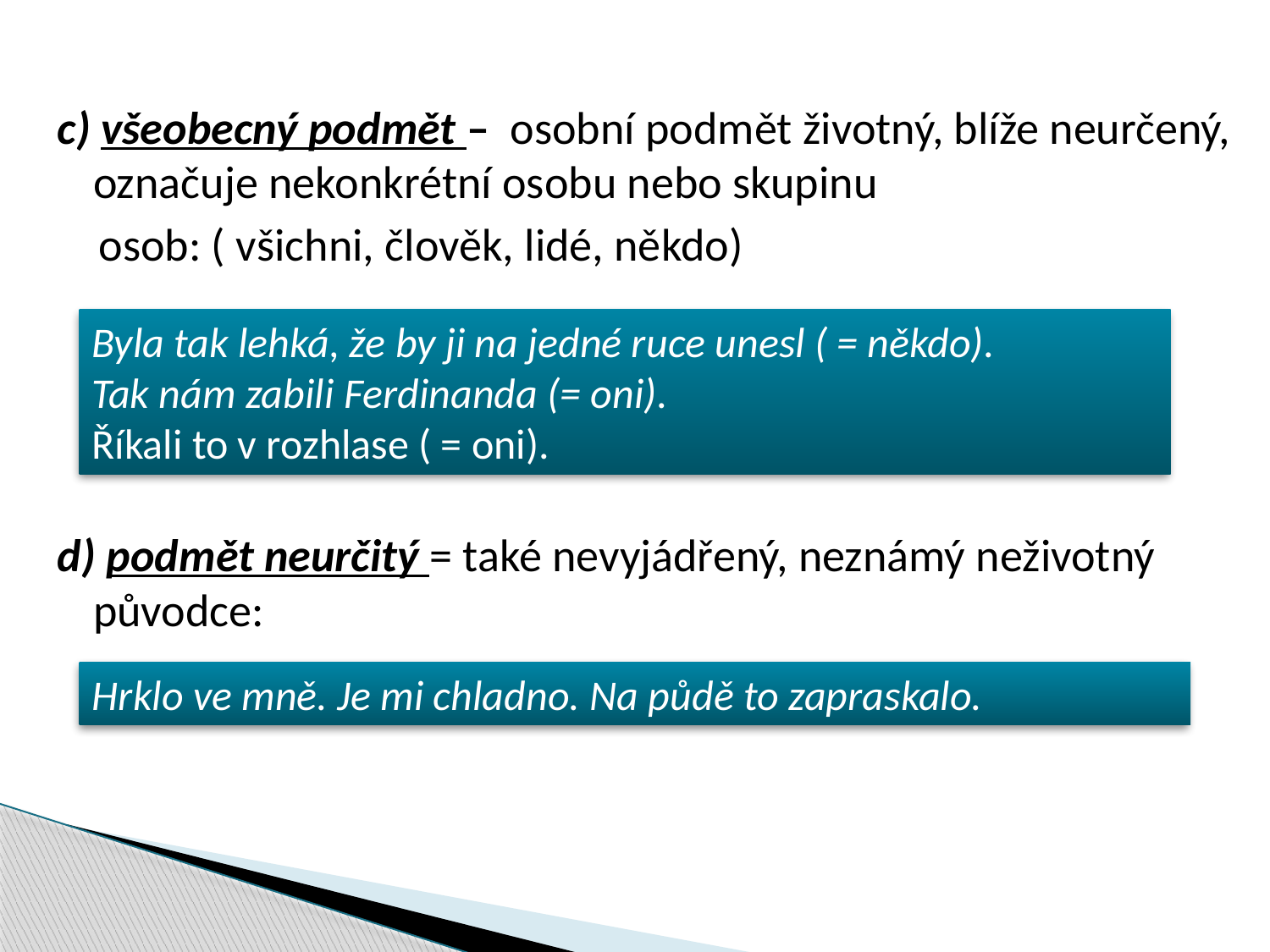

c) všeobecný podmět –  osobní podmět životný, blíže neurčený, označuje nekonkrétní osobu nebo skupinu
    osob: ( všichni, člověk, lidé, někdo)

d) podmět neurčitý = také nevyjádřený, neznámý neživotný původce:

Byla tak lehká, že by ji na jedné ruce unesl ( = někdo).
Tak nám zabili Ferdinanda (= oni).
Říkali to v rozhlase ( = oni).
Hrklo ve mně. Je mi chladno. Na půdě to zapraskalo.